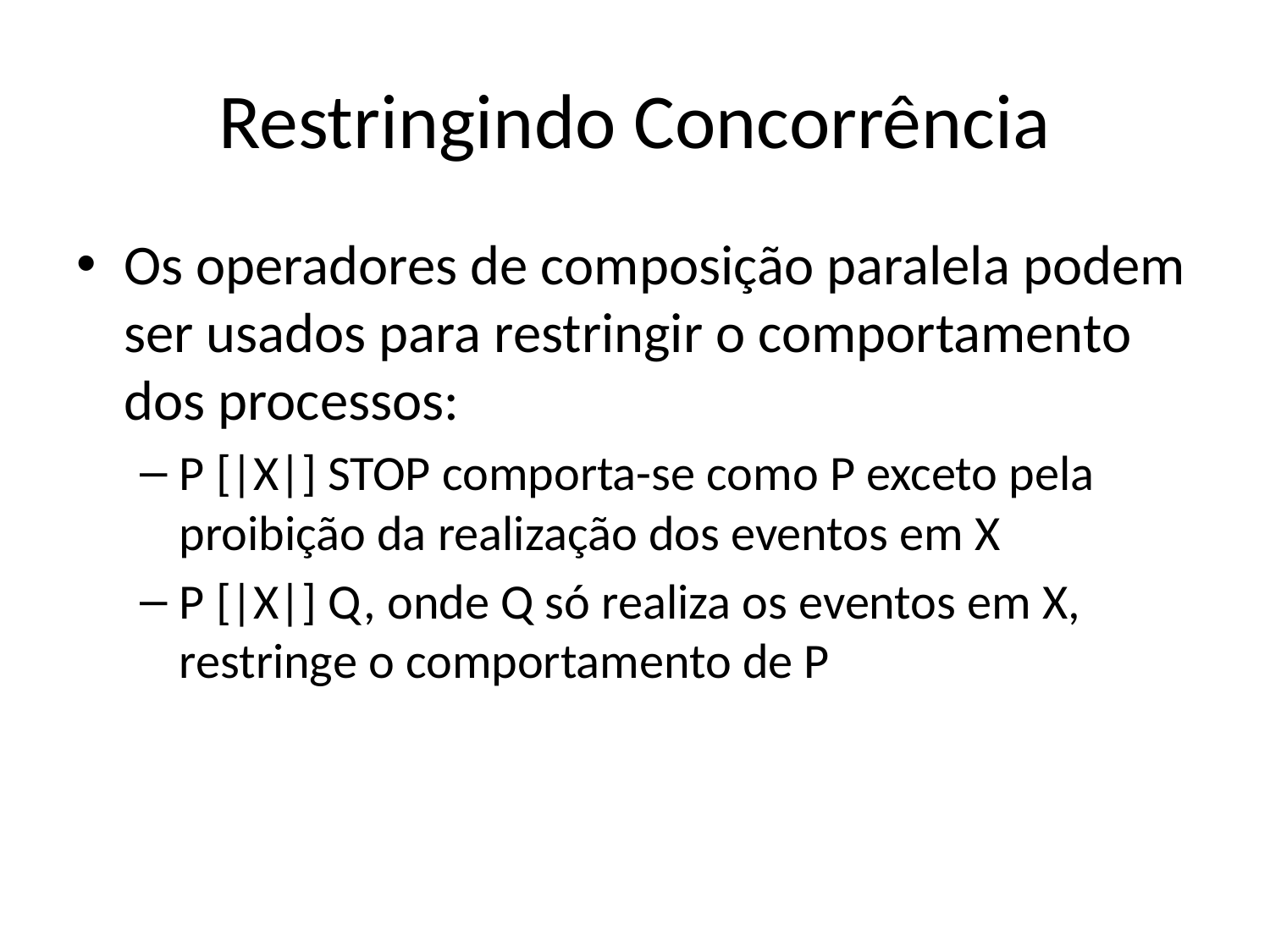

# Restringindo Concorrência
Os operadores de composição paralela podem ser usados para restringir o comportamento dos processos:
P [|X|] STOP comporta-se como P exceto pela proibição da realização dos eventos em X
P [|X|] Q, onde Q só realiza os eventos em X, restringe o comportamento de P